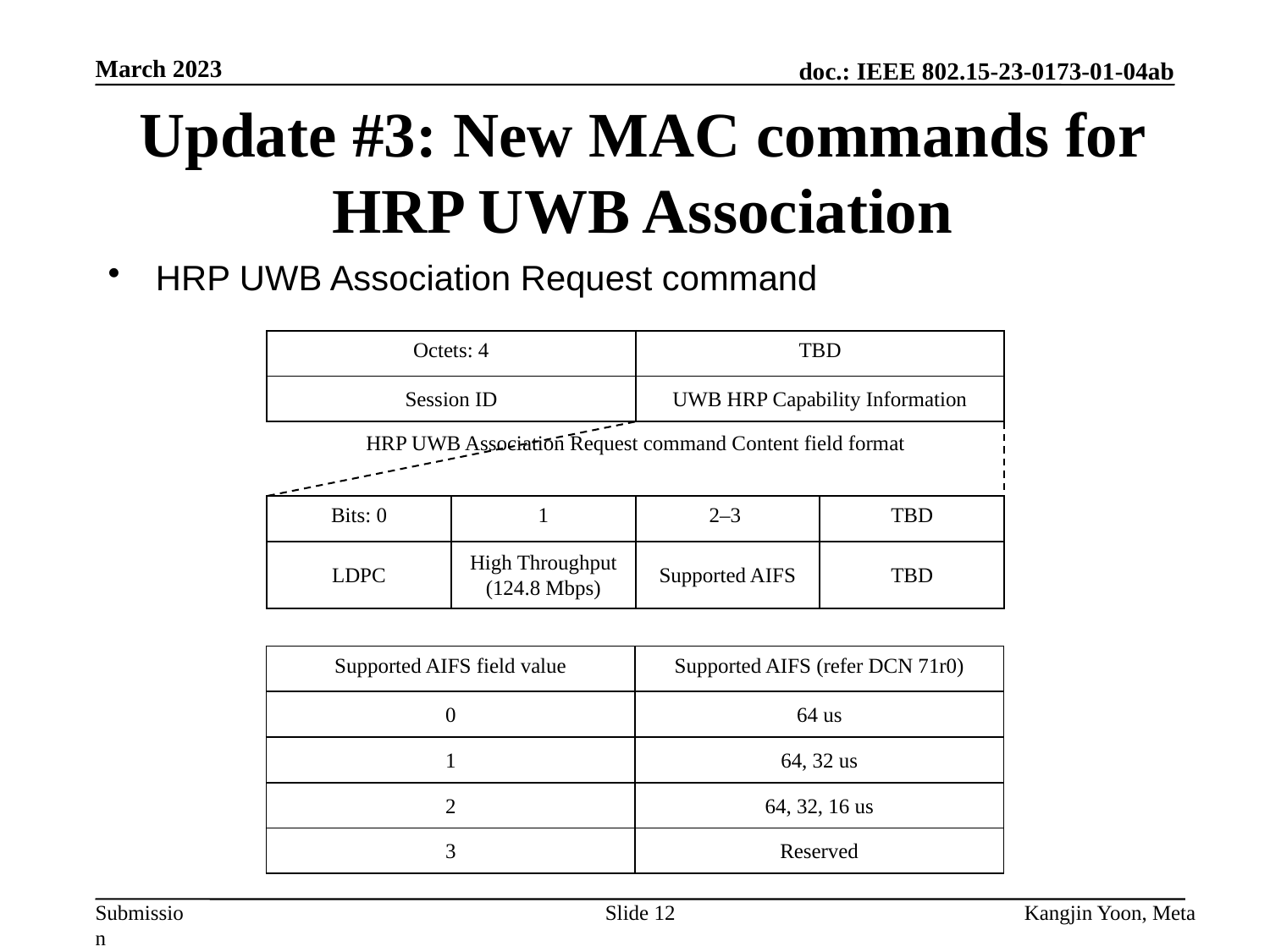

March 2023
# Update #3: New MAC commands for HRP UWB Association
HRP UWB Association Request command
| Octets: 4 | TBD |
| --- | --- |
| Session ID | UWB HRP Capability Information |
HRP UWB Association Request command Content field format
| Bits: 0 | 1 | 2–3 | TBD |
| --- | --- | --- | --- |
| LDPC | High Throughput (124.8 Mbps) | Supported AIFS | TBD |
| Supported AIFS field value | Supported AIFS (refer DCN 71r0) |
| --- | --- |
| 0 | 64 us |
| 1 | 64, 32 us |
| 2 | 64, 32, 16 us |
| 3 | Reserved |
Slide 12
Kangjin Yoon, Meta